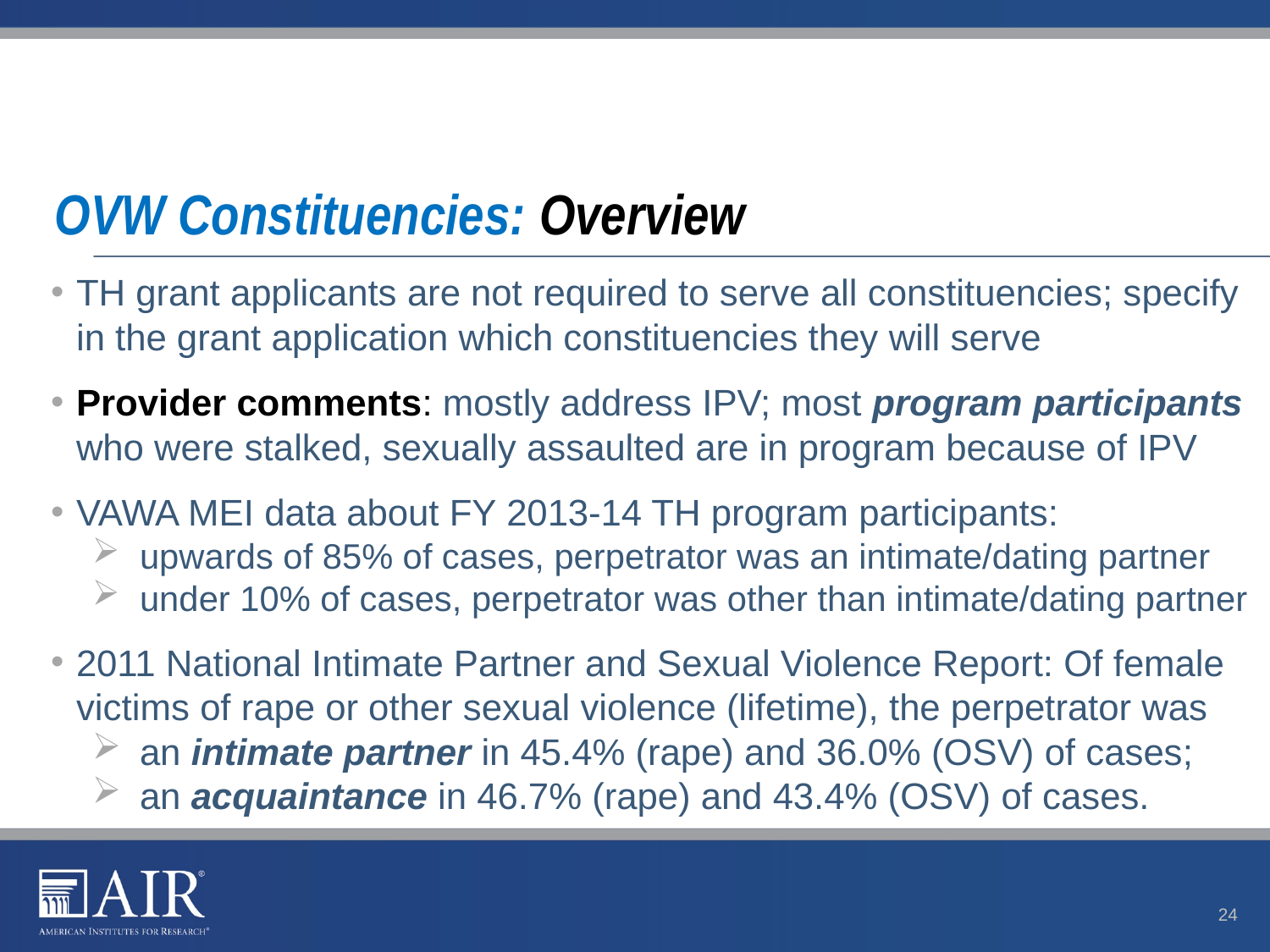

# OVW Constituencies: Overview
TH grant applicants are not required to serve all constituencies; specify in the grant application which constituencies they will serve
Provider comments: mostly address IPV; most program participants who were stalked, sexually assaulted are in program because of IPV
VAWA MEI data about FY 2013-14 TH program participants:
upwards of 85% of cases, perpetrator was an intimate/dating partner
under 10% of cases, perpetrator was other than intimate/dating partner
2011 National Intimate Partner and Sexual Violence Report: Of female victims of rape or other sexual violence (lifetime), the perpetrator was
an intimate partner in 45.4% (rape) and 36.0% (OSV) of cases;
an acquaintance in 46.7% (rape) and 43.4% (OSV) of cases.
24